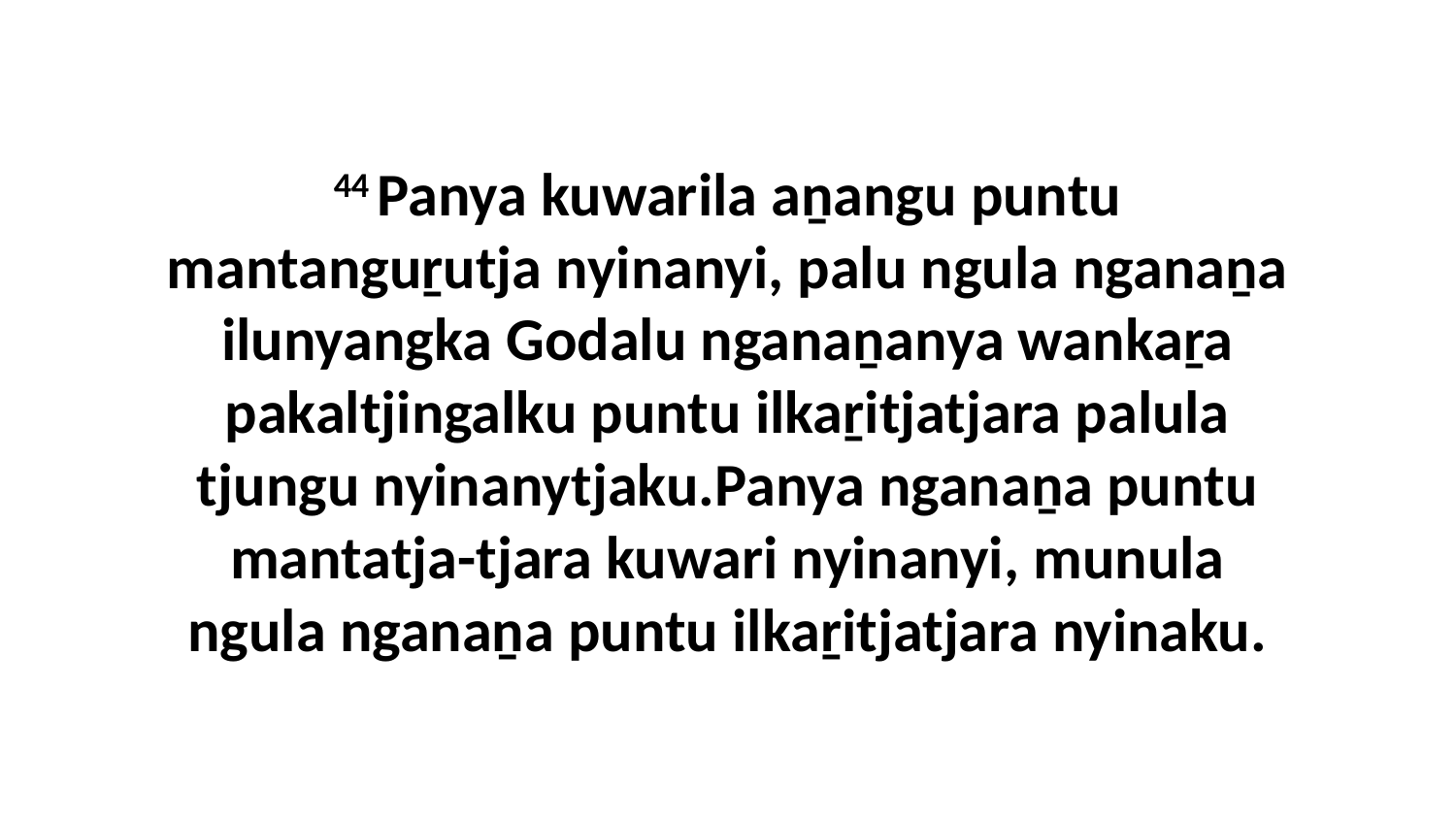

44 Panya kuwarila aṉangu puntu mantanguṟutja nyinanyi, palu ngula nganaṉa ilunyangka Godalu nganaṉanya wankaṟa pakaltjingalku puntu ilkaṟitjatjara palula tjungu nyinanytjaku.Panya nganaṉa puntu mantatja-tjara kuwari nyinanyi, munula ngula nganaṉa puntu ilkaṟitjatjara nyinaku.